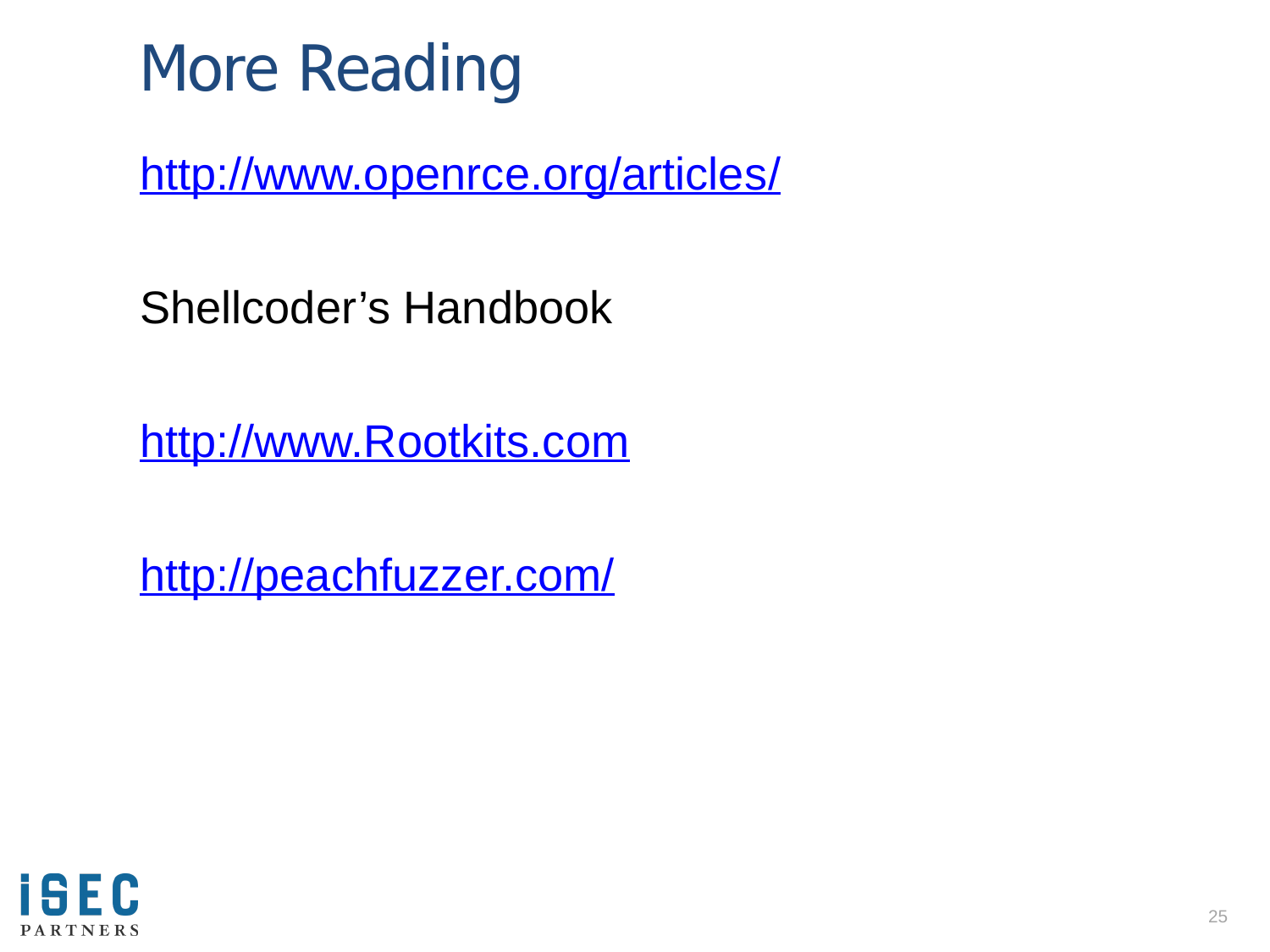

# More Reading
http://www.openrce.org/articles/

Shellcoder’s Handbook

http://www.Rootkits.com

http://peachfuzzer.com/